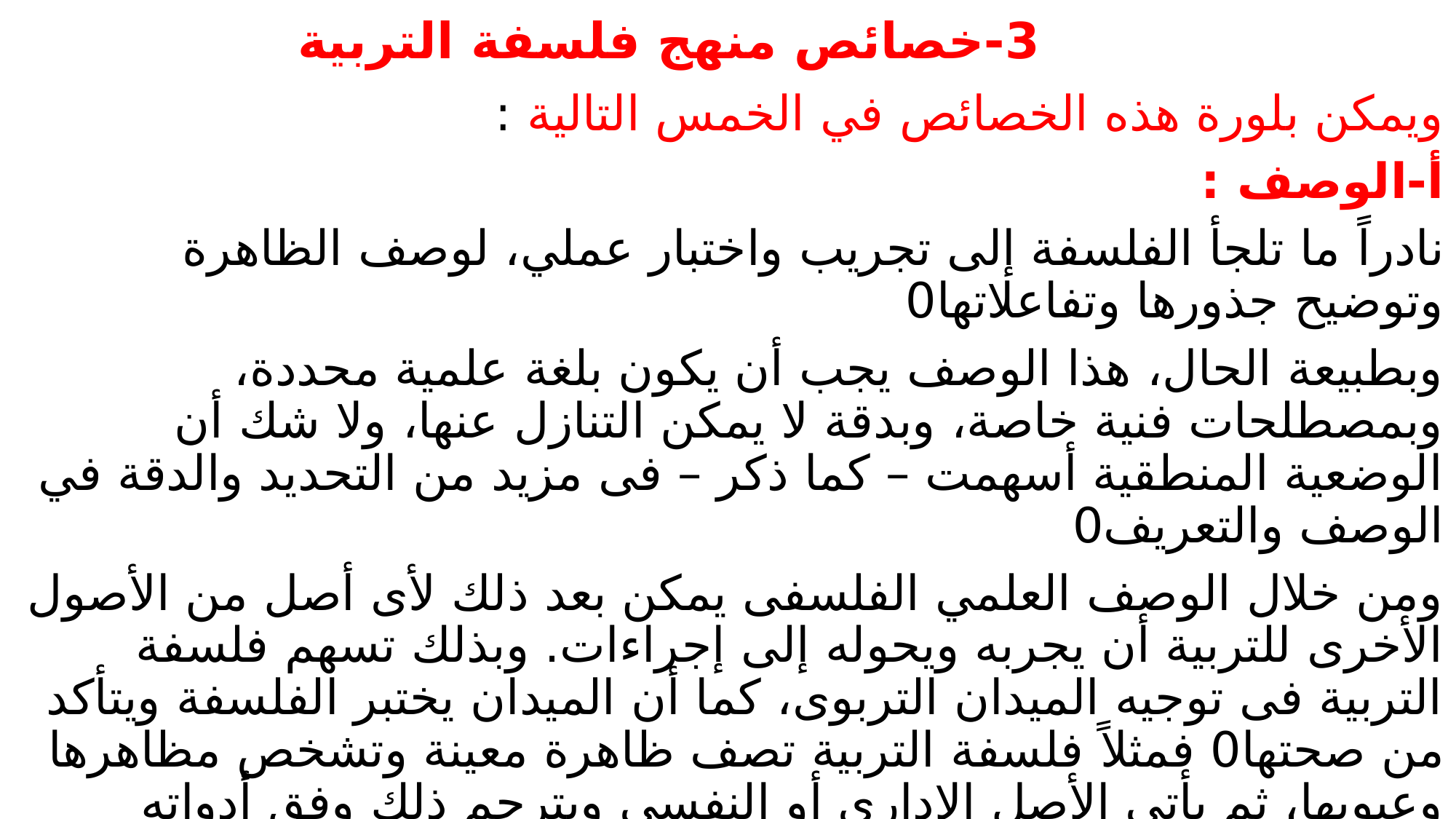

# 3-خصائص منهج فلسفة التربية
ويمكن بلورة هذه الخصائص في الخمس التالية :
أ-الوصف :
	نادراً ما تلجأ الفلسفة إلى تجريب واختبار عملي، لوصف الظاهرة وتوضيح جذورها وتفاعلاتها0
	وبطبيعة الحال، هذا الوصف يجب أن يكون بلغة علمية محددة، وبمصطلحات فنية خاصة، وبدقة لا يمكن التنازل عنها، ولا شك أن الوضعية المنطقية أسهمت – كما ذكر – فى مزيد من التحديد والدقة في الوصف والتعريف0
	ومن خلال الوصف العلمي الفلسفى يمكن بعد ذلك لأى أصل من الأصول الأخرى للتربية أن يجربه ويحوله إلى إجراءات. وبذلك تسهم فلسفة التربية فى توجيه الميدان التربوى، كما أن الميدان يختبر الفلسفة ويتأكد من صحتها0 فمثلاً فلسفة التربية تصف ظاهرة معينة وتشخص مظاهرها وعيوبها، ثم يأتي الأصل الإداري أو النفسي ويترجم ذلك وفق أدواته ومعلوماته إلى تطبيق فى المدارس والجامعات0